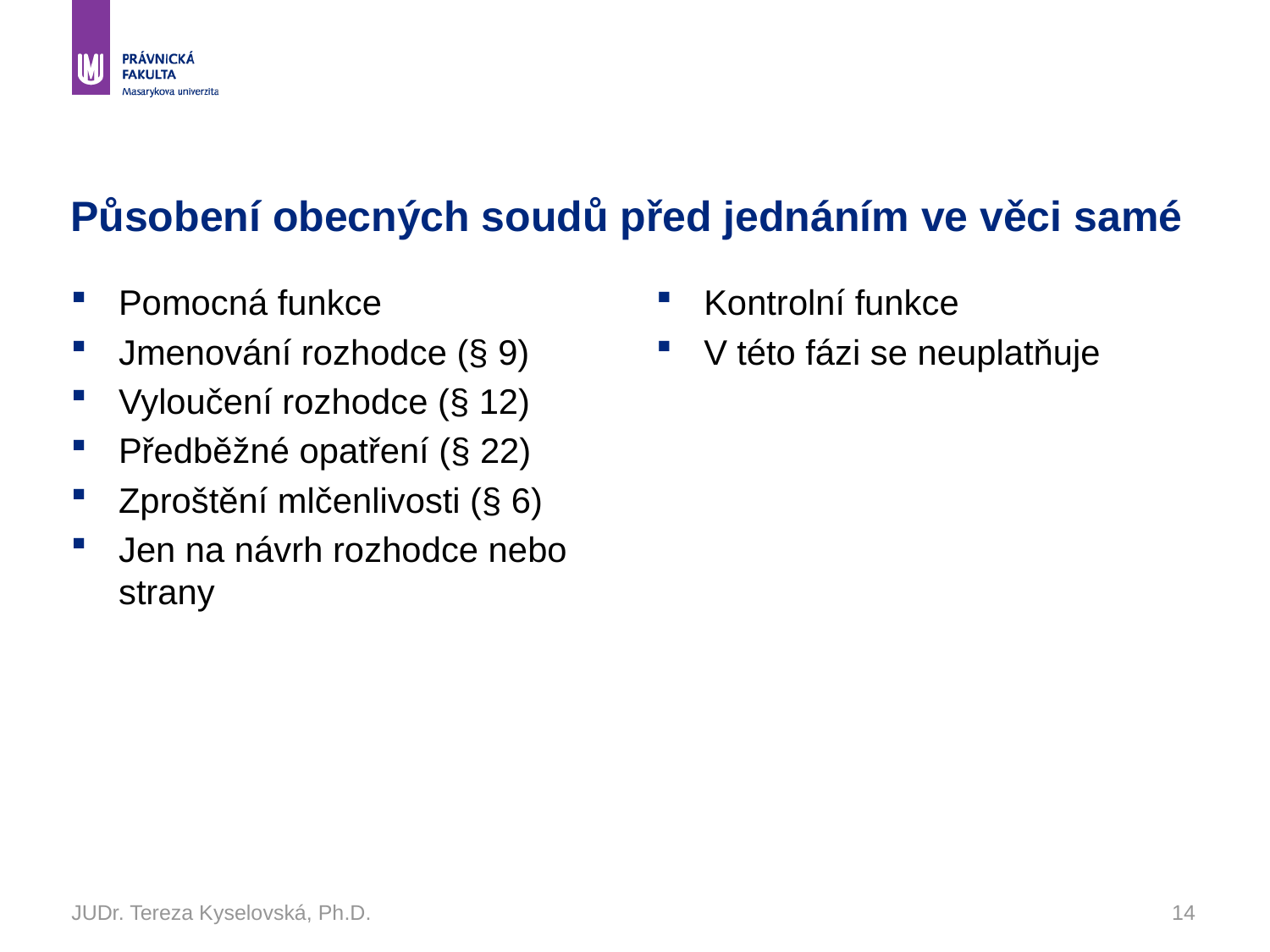

# Působení obecných soudů před jednáním ve věci samé
Pomocná funkce
Jmenování rozhodce (§ 9)
Vyloučení rozhodce (§ 12)
Předběžné opatření (§ 22)
Zproštění mlčenlivosti (§ 6)
Jen na návrh rozhodce nebo strany
Kontrolní funkce
V této fázi se neuplatňuje
JUDr. Tereza Kyselovská, Ph.D.
14